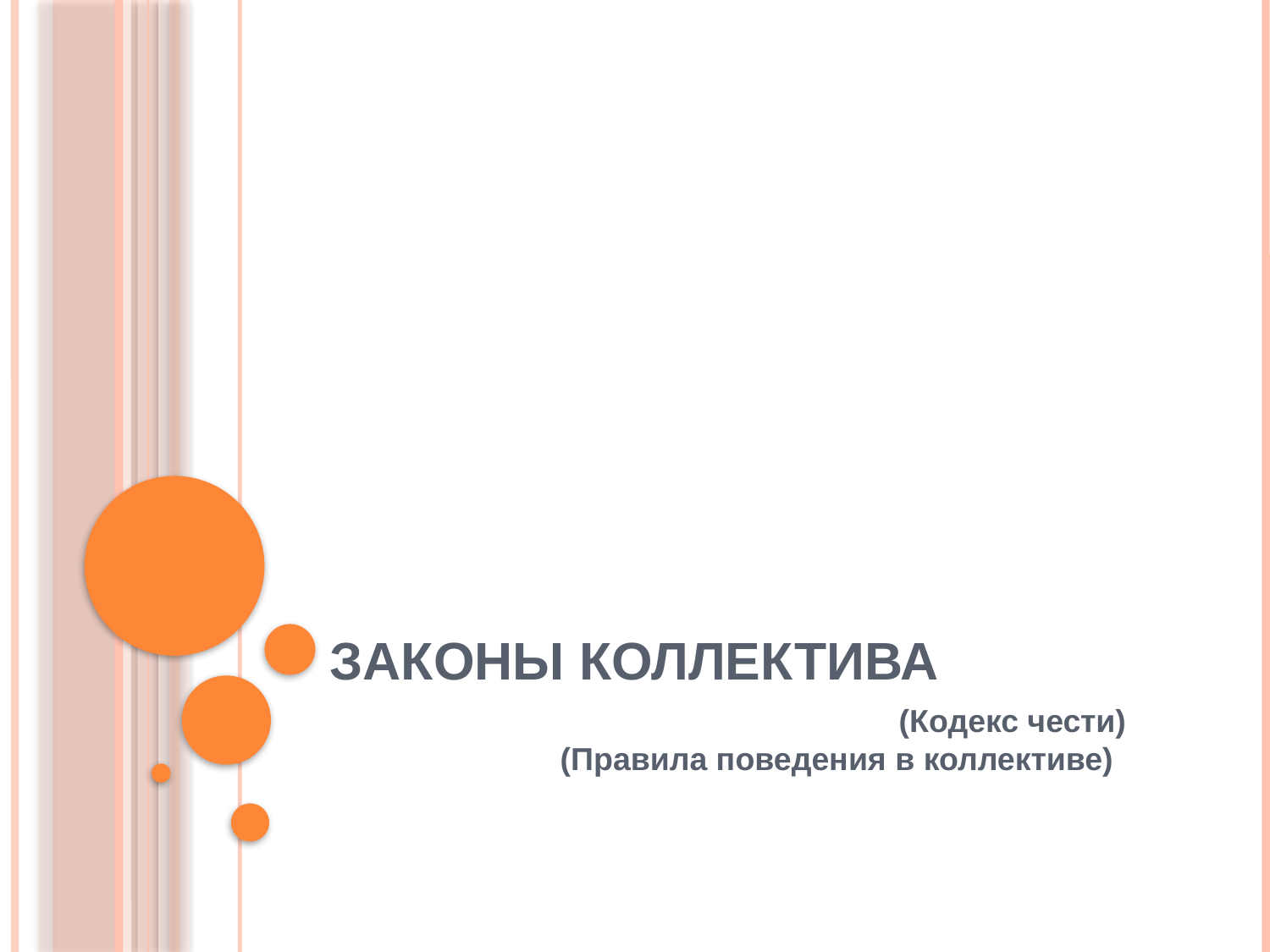

# Законы коллектива
                                                                (Кодекс чести)
                          (Правила поведения в коллективе)